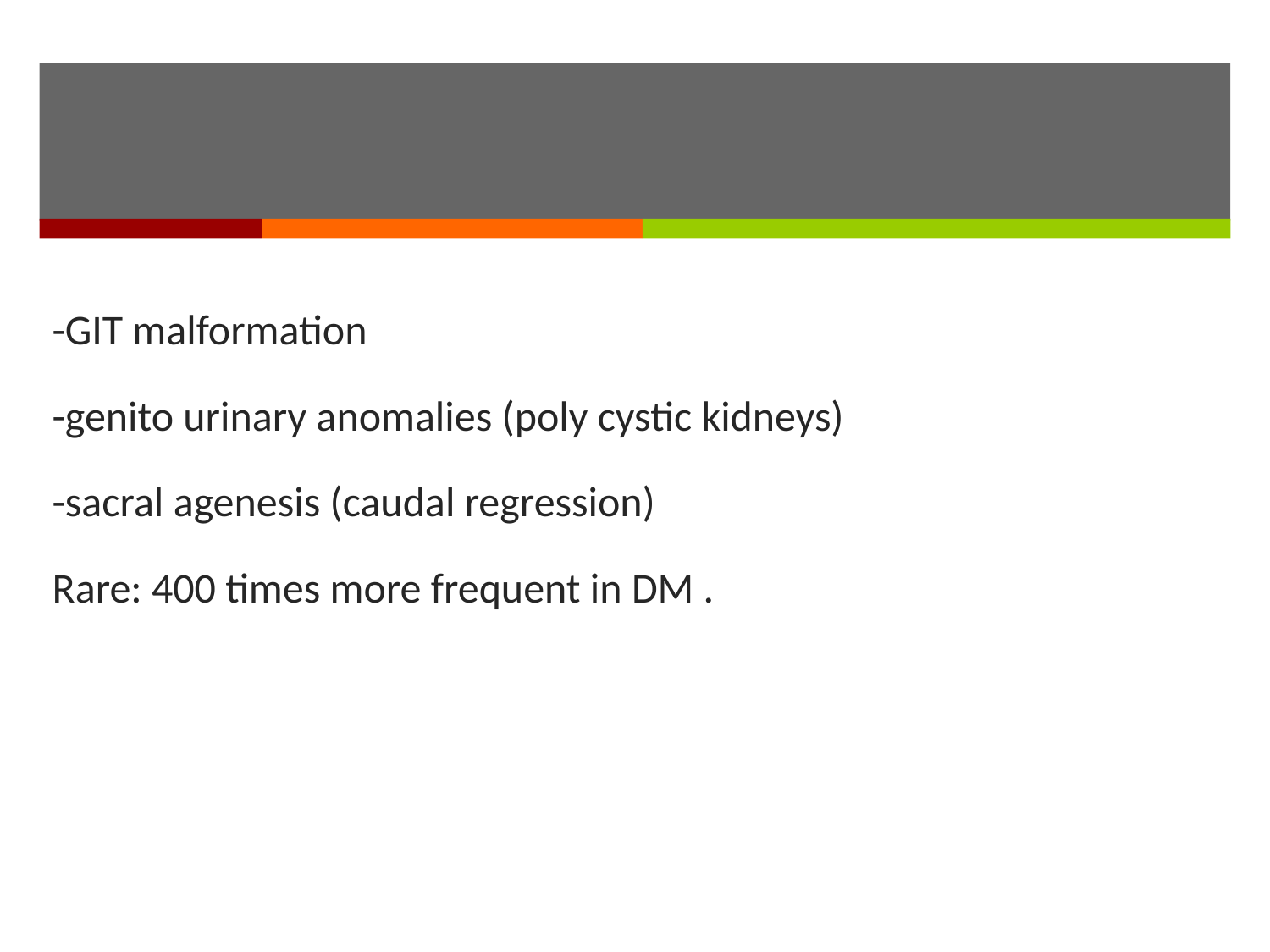

-GIT malformation
-genito urinary anomalies (poly cystic kidneys)
-sacral agenesis (caudal regression)
Rare: 400 times more frequent in DM .